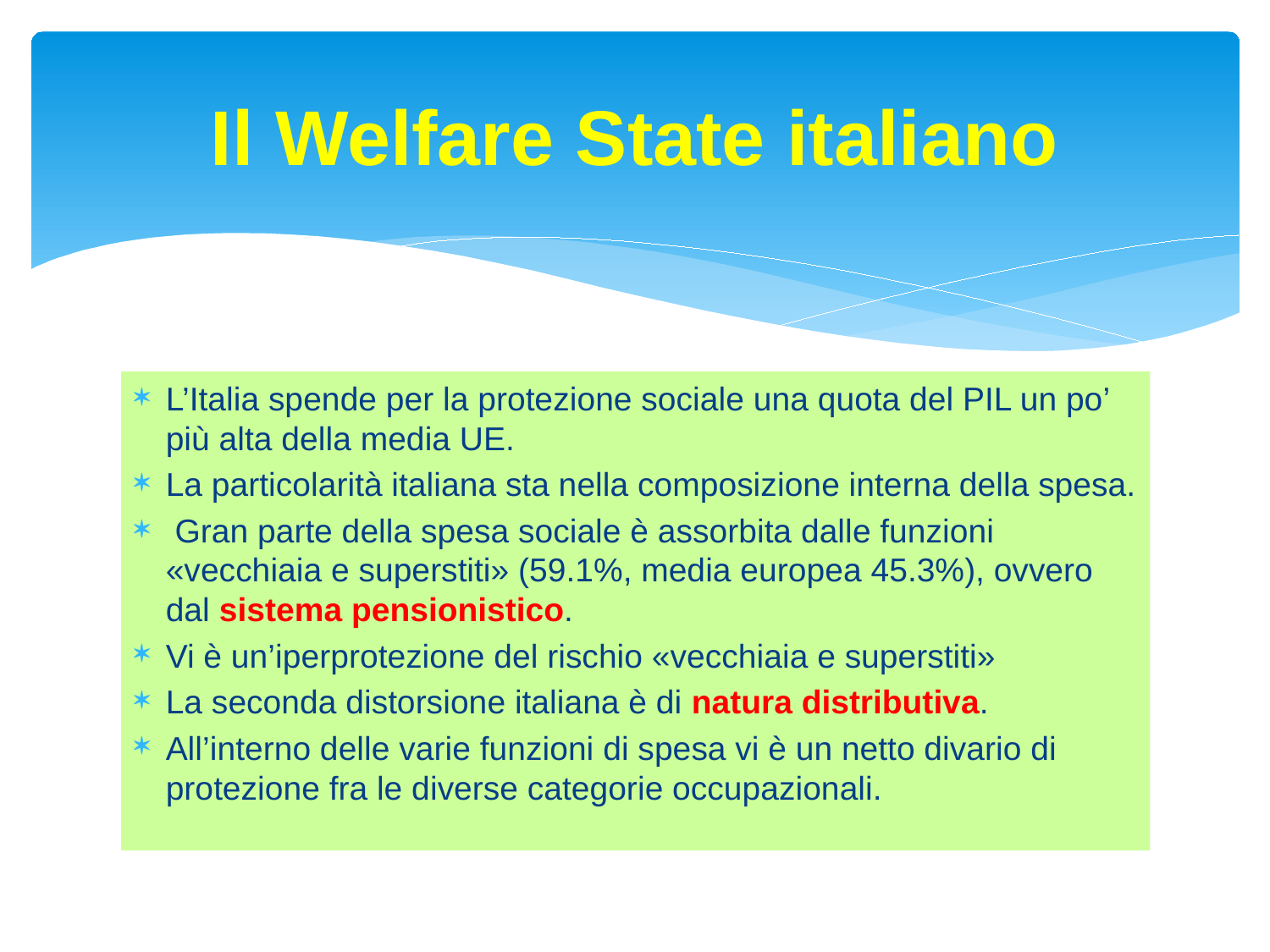

# Il Welfare State italiano
L’Italia spende per la protezione sociale una quota del PIL un po’ più alta della media UE.
La particolarità italiana sta nella composizione interna della spesa.
 Gran parte della spesa sociale è assorbita dalle funzioni «vecchiaia e superstiti» (59.1%, media europea 45.3%), ovvero dal sistema pensionistico.
Vi è un’iperprotezione del rischio «vecchiaia e superstiti»
La seconda distorsione italiana è di natura distributiva.
All’interno delle varie funzioni di spesa vi è un netto divario di protezione fra le diverse categorie occupazionali.